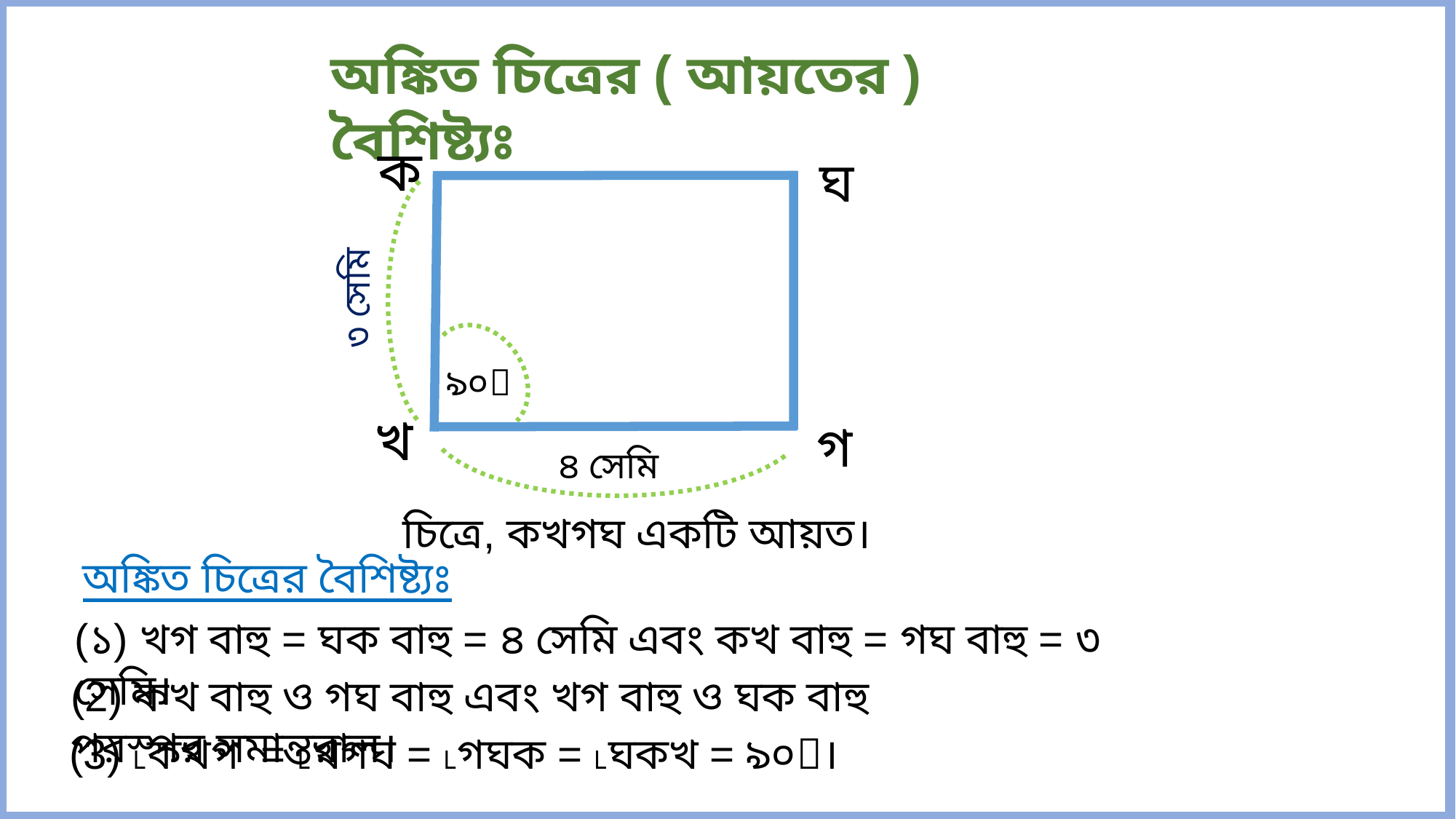

অঙ্কিত চিত্রের ( আয়তের ) বৈশিষ্ট্যঃ
ক
ক
ঘ

৩ সেমি

৯০°
খ
খ
গ
৪ সেমি
চিত্রে, কখগঘ একটি আয়ত।
অঙ্কিত চিত্রের বৈশিষ্ট্যঃ
(১) খগ বাহু = ঘক বাহু = ৪ সেমি এবং কখ বাহু = গঘ বাহু = ৩ সেমি।
(2) কখ বাহু ও গঘ বাহু এবং খগ বাহু ও ঘক বাহু পরস্পর সমান্তরাল।
(3) ˪কখগ  = ˪খগঘ = ˪গঘক = ˪ঘকখ = ৯০°।